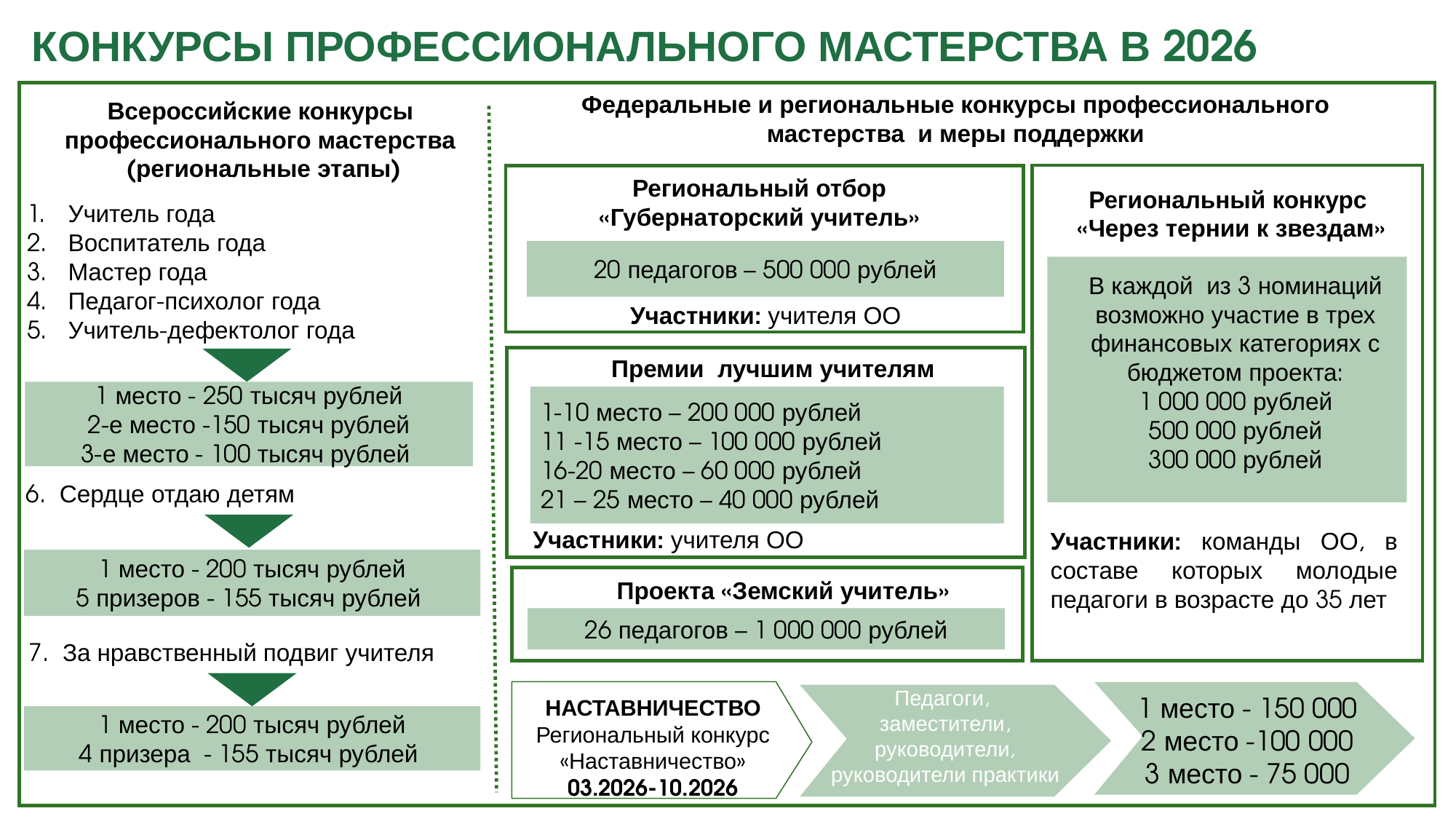

КОНКУРСЫ ПРОФЕССИОНАЛЬНОГО МАСТЕРСТВА В 2026

Федеральные и региональные конкурсы профессионального мастерства  и меры поддержки
Педагоги,
заместители, руководители, руководители практики
 1 место - 150 000
2 место -100 000
3 место - 75 000
НАСТАВНИЧЕСТВО
Региональный конкурс «Наставничество»
03.2026-10.2026
Всероссийские конкурсы профессионального мастерства
 (региональные этапы)
Региональный отбор
«Губернаторский учитель»

Региональный конкурс
«Через тернии к звездам»
Учитель года
Воспитатель года
Мастер года
Педагог-психолог года
Учитель-дефектолог года

20 педагогов – 500 000 рублей

В каждой  из 3 номинаций возможно участие в трех финансовых категориях с бюджетом проекта:
1 000 000 рублей
500 000 рублей
300 000 рублей
Участники: учителя ОО

Премии  лучшим учителям

 1 место - 250 тысяч рублей
2-е место -150 тысяч рублей
3-е место - 100 тысяч рублей
1-10 место – 200 000 рублей
11 -15 место – 100 000 рублей
16-20 место – 60 000 рублей
21 – 25 место – 40 000 рублей
6.  Сердце отдаю детям

Участники: учителя ОО
Участники: команды ОО, в составе которых молодые педагоги в возрасте до 35 лет
 1 место - 200 тысяч рублей
5 призеров - 155 тысяч рублей

Проекта «Земский учитель»
26 педагогов – 1 000 000 рублей
7.  За нравственный подвиг учителя

 1 место - 200 тысяч рублей
4 призера  - 155 тысяч рублей